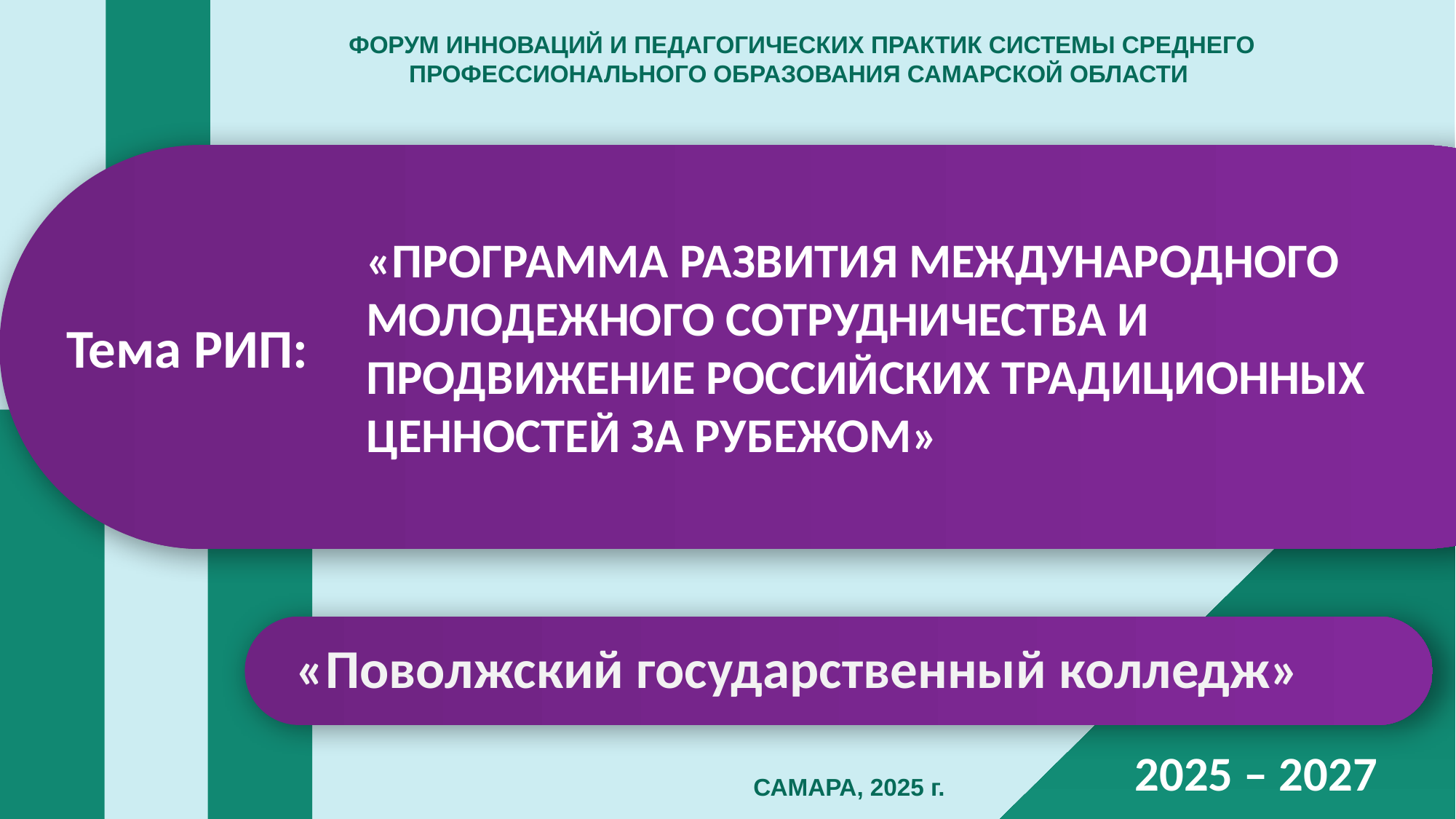

ФОРУМ ИННОВАЦИЙ И ПЕДАГОГИЧЕСКИХ ПРАКТИК СИСТЕМЫ СРЕДНЕГО ПРОФЕССИОНАЛЬНОГО ОБРАЗОВАНИЯ САМАРСКОЙ ОБЛАСТИ

«Программа развития международного молодежного сотрудничества и продвижение российских традиционных ценностей за рубежом»
Тема РИП:

 «Поволжский государственный колледж»
2025 – 2027
САМАРА, 2025 г.